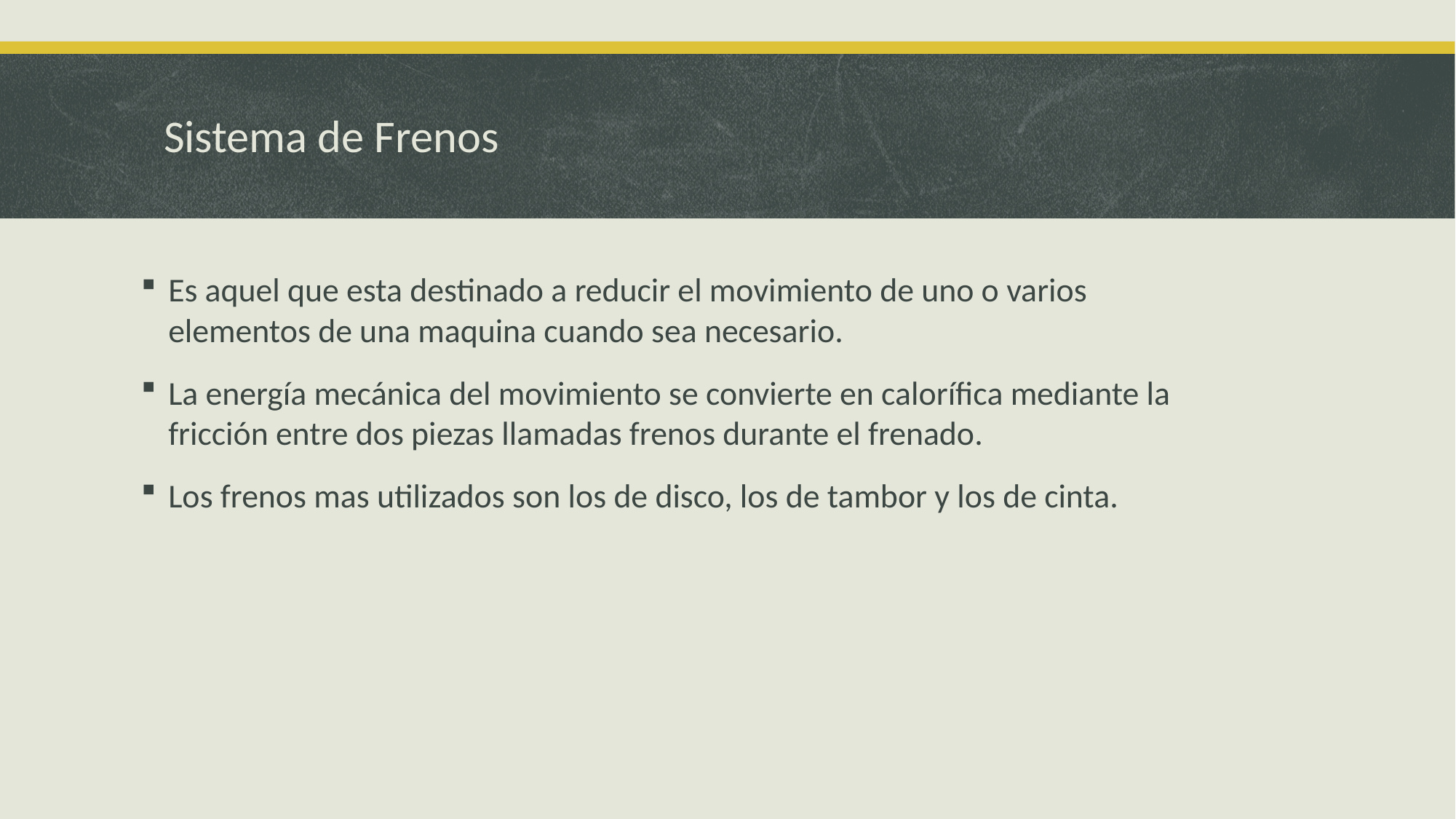

# Sistema de Frenos
Es aquel que esta destinado a reducir el movimiento de uno o varios elementos de una maquina cuando sea necesario.
La energía mecánica del movimiento se convierte en calorífica mediante la fricción entre dos piezas llamadas frenos durante el frenado.
Los frenos mas utilizados son los de disco, los de tambor y los de cinta.